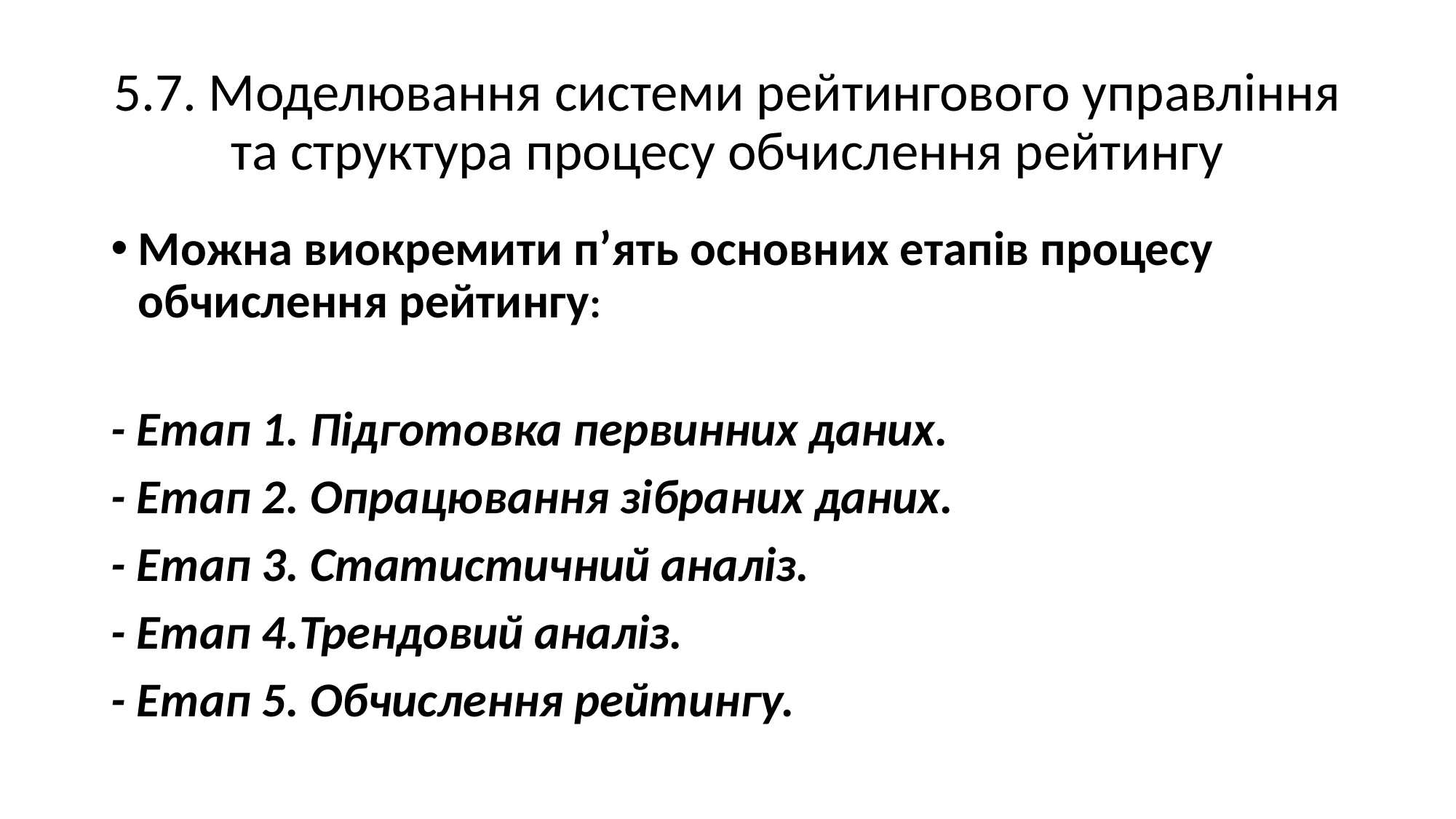

# 5.7. Моделювання системи рейтингового управління та структура процесу обчислення рейтингу
Можна виокремити п’ять основних етапів процесу обчислення рейтингу:

- Етап 1. Підготовка первинних даних.
- Етап 2. Опрацювання зібраних даних.
- Етап 3. Статистичний аналіз.
- Етап 4.Трендовий аналіз.
- Етап 5. Обчислення рейтингу.